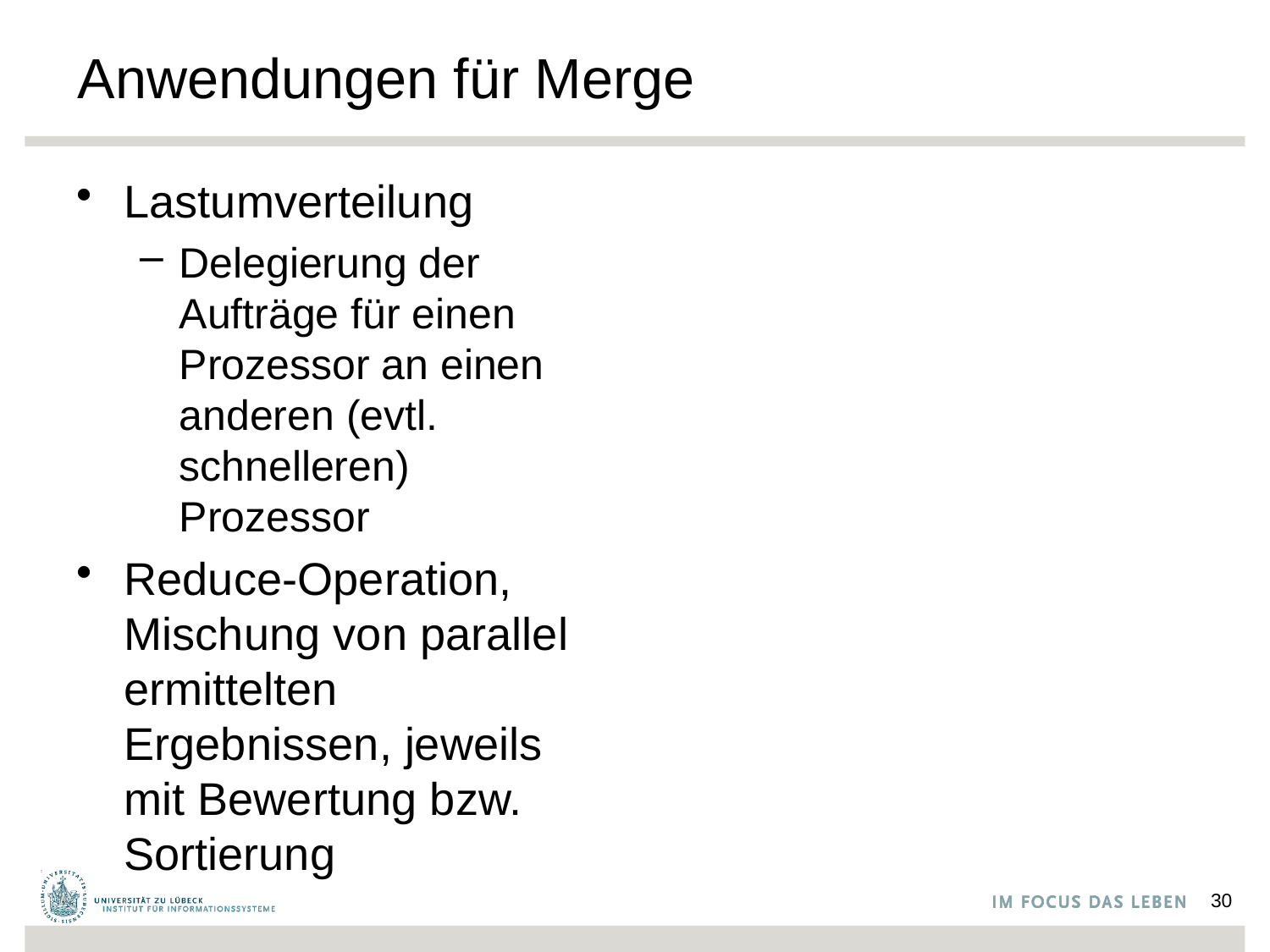

# Anwendungen für Merge
Lastumverteilung
Delegierung der Aufträge für einen Prozessor an einen anderen (evtl. schnelleren) Prozessor
Reduce-Operation, Mischung von parallel ermittelten Ergebnissen, jeweils mit Bewertung bzw. Sortierung

30